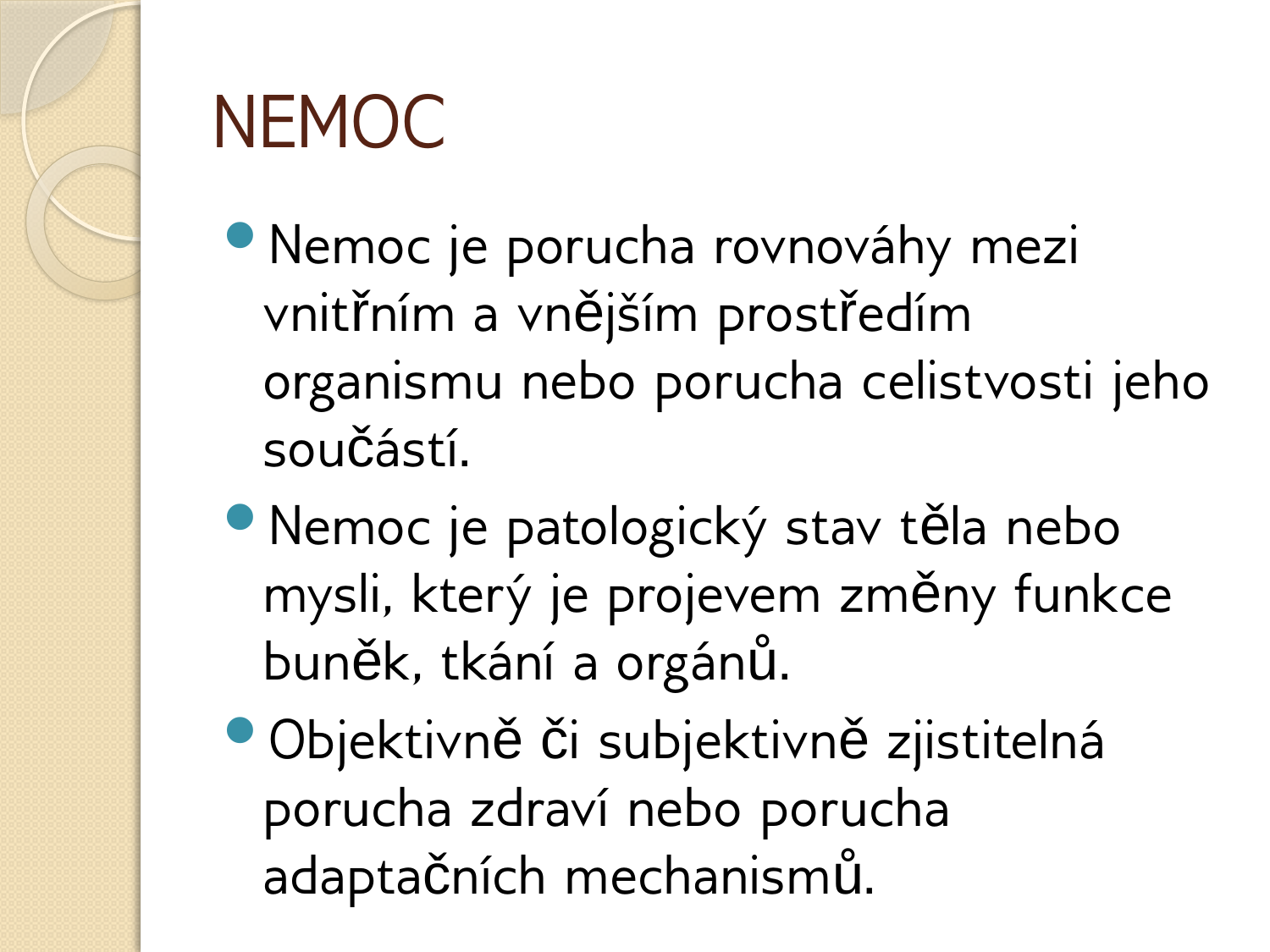

# NEMOC
Nemoc je porucha rovnováhy mezi vnitřním a vnějším prostředím organismu nebo porucha celistvosti jeho součástí.
Nemoc je patologický stav těla nebo mysli, který je projevem změny funkce buněk, tkání a orgánů.
Objektivně či subjektivně zjistitelná porucha zdraví nebo porucha adaptačních mechanismů.